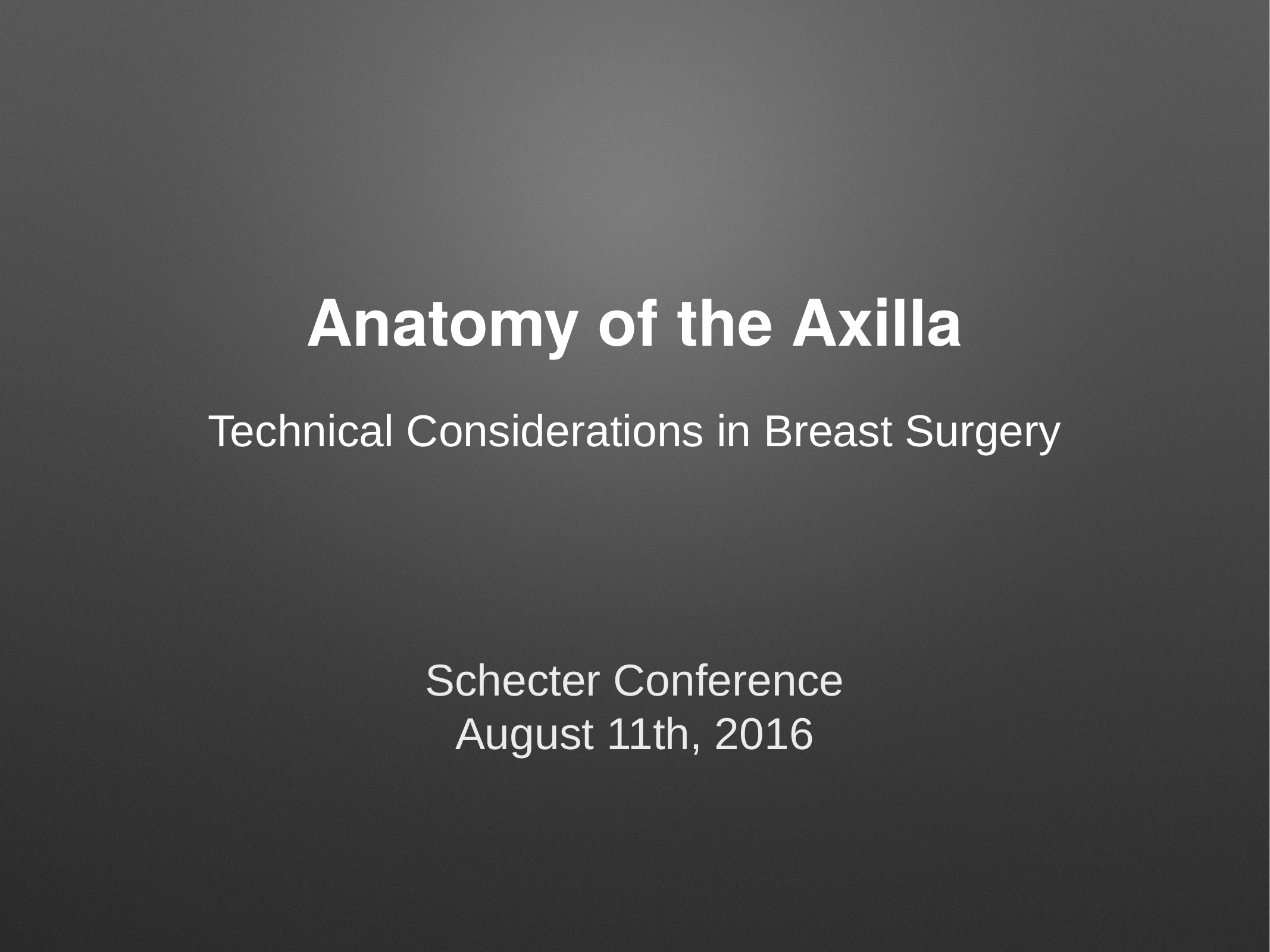

# Anatomy of the Axilla
Technical Considerations in Breast Surgery
Schecter Conference
August 11th, 2016